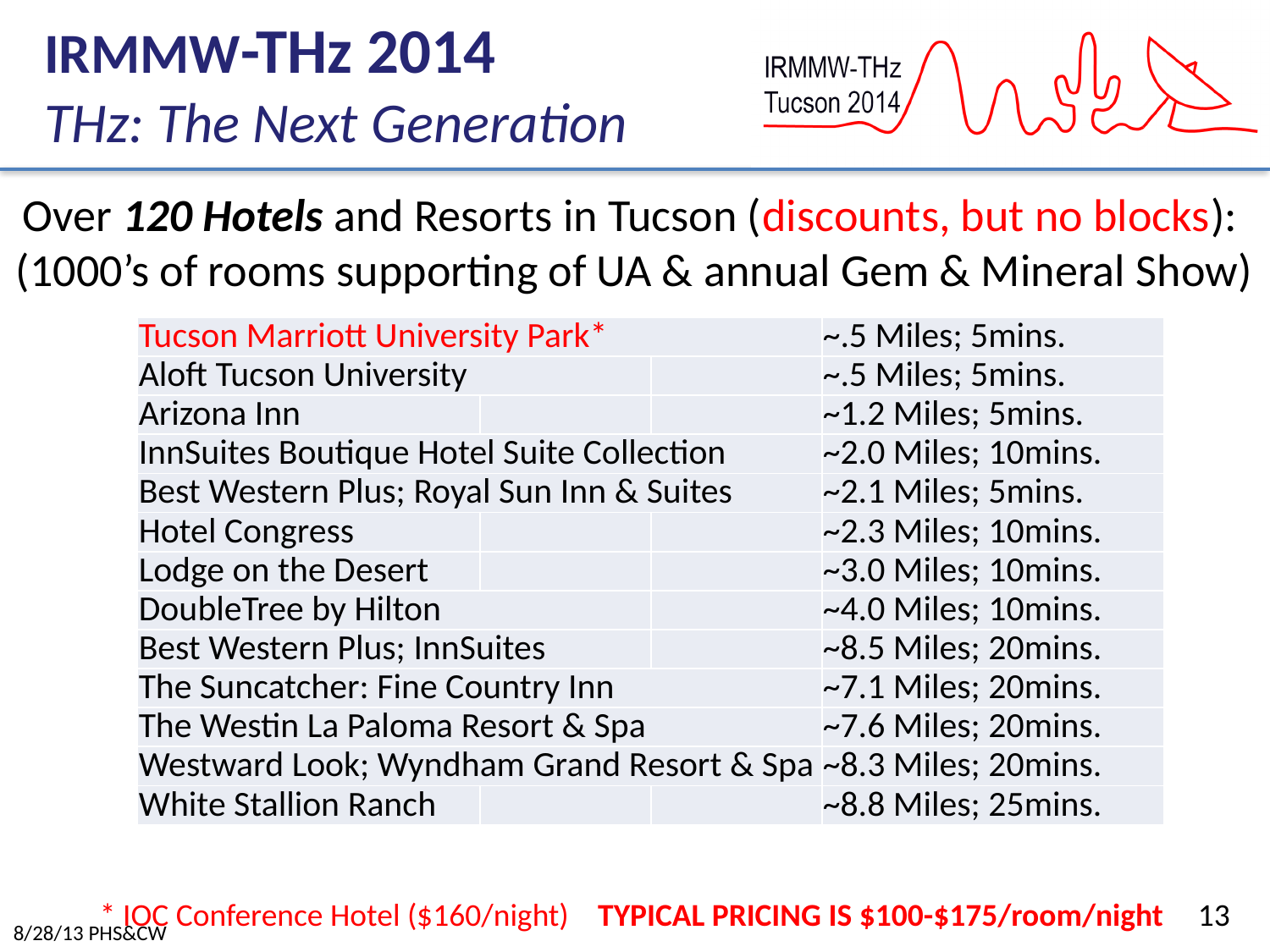

Over 120 Hotels and Resorts in Tucson (discounts, but no blocks):
(1000’s of rooms supporting of UA & annual Gem & Mineral Show)
| Tucson Marriott University Park\* |  |  | ~.5 Miles; 5mins. |
| --- | --- | --- | --- |
| Aloft Tucson University |  |  | ~.5 Miles; 5mins. |
| Arizona Inn |  |  | ~1.2 Miles; 5mins. |
| InnSuites Boutique Hotel Suite Collection |  |  | ~2.0 Miles; 10mins. |
| Best Western Plus; Royal Sun Inn & Suites |  |  | ~2.1 Miles; 5mins. |
| Hotel Congress |  |  | ~2.3 Miles; 10mins. |
| Lodge on the Desert |  |  | ~3.0 Miles; 10mins. |
| DoubleTree by Hilton |  |  | ~4.0 Miles; 10mins. |
| Best Western Plus; InnSuites |  |  | ~8.5 Miles; 20mins. |
| The Suncatcher: Fine Country Inn |  |  | ~7.1 Miles; 20mins. |
| The Westin La Paloma Resort & Spa |  |  | ~7.6 Miles; 20mins. |
| Westward Look; Wyndham Grand Resort & Spa |  |  | ~8.3 Miles; 20mins. |
| White Stallion Ranch |  |  | ~8.8 Miles; 25mins. |
* IOC Conference Hotel ($160/night)    TYPICAL PRICING IS $100-$175/room/night
13